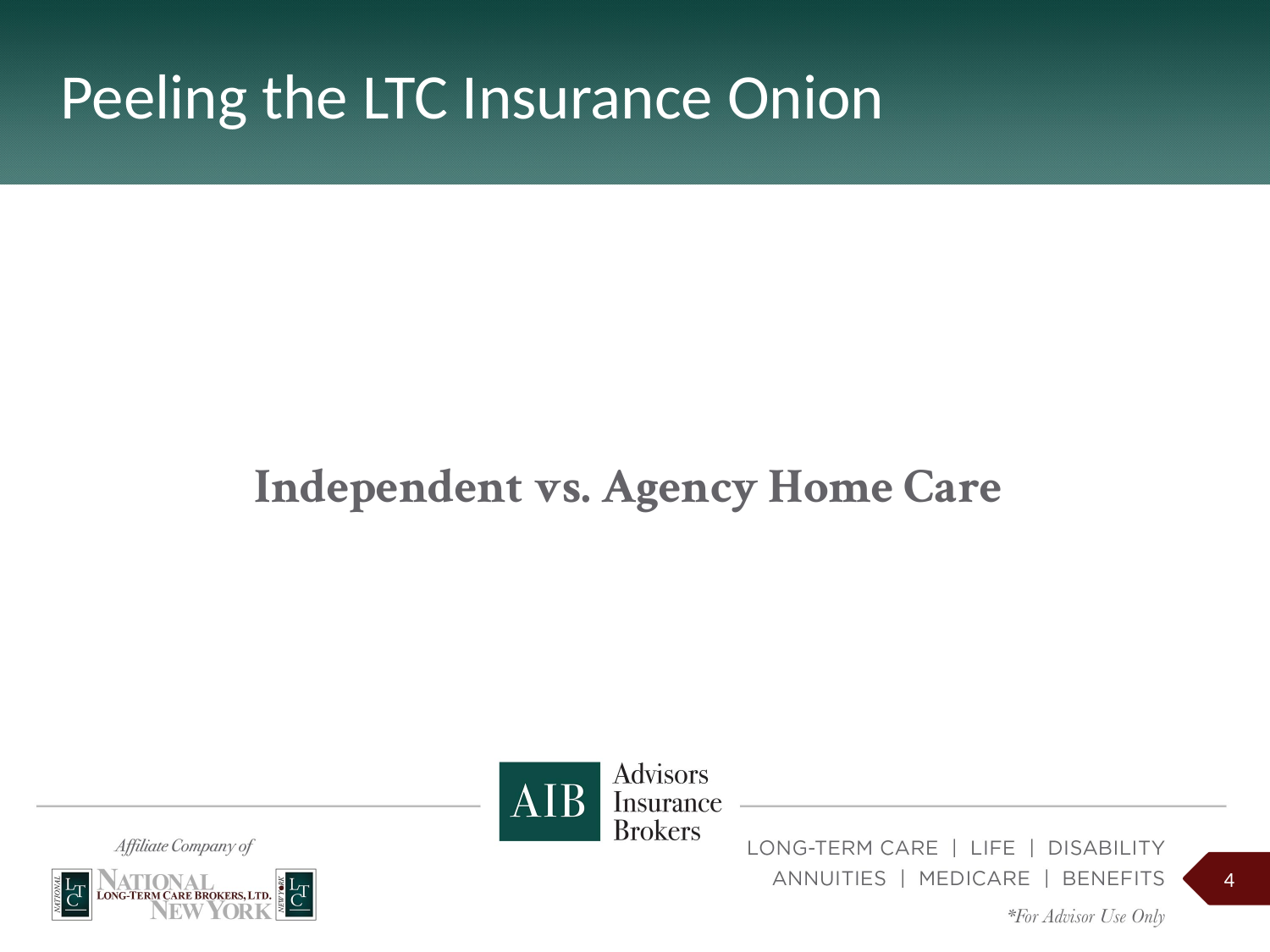

# Peeling the LTC Insurance Onion

Independent vs. Agency Home Care